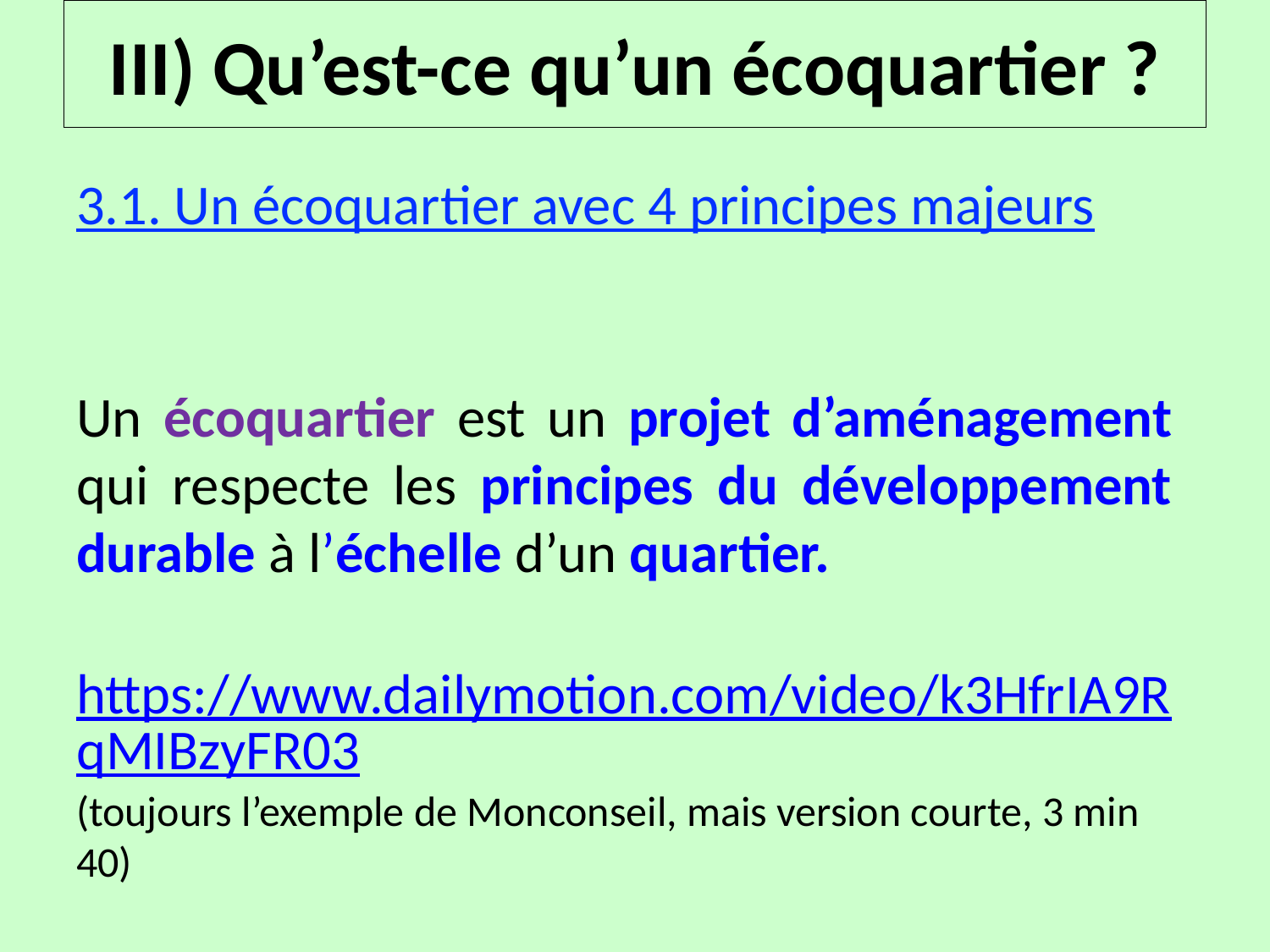

# III) Qu’est-ce qu’un écoquartier ?
3.1. Un écoquartier avec 4 principes majeurs

Un écoquartier est un projet d’aménagement qui respecte les principes du développement durable à l’échelle d’un quartier.

https://www.dailymotion.com/video/k3HfrIA9RqMIBzyFR03
(toujours l’exemple de Monconseil, mais version courte, 3 min 40)